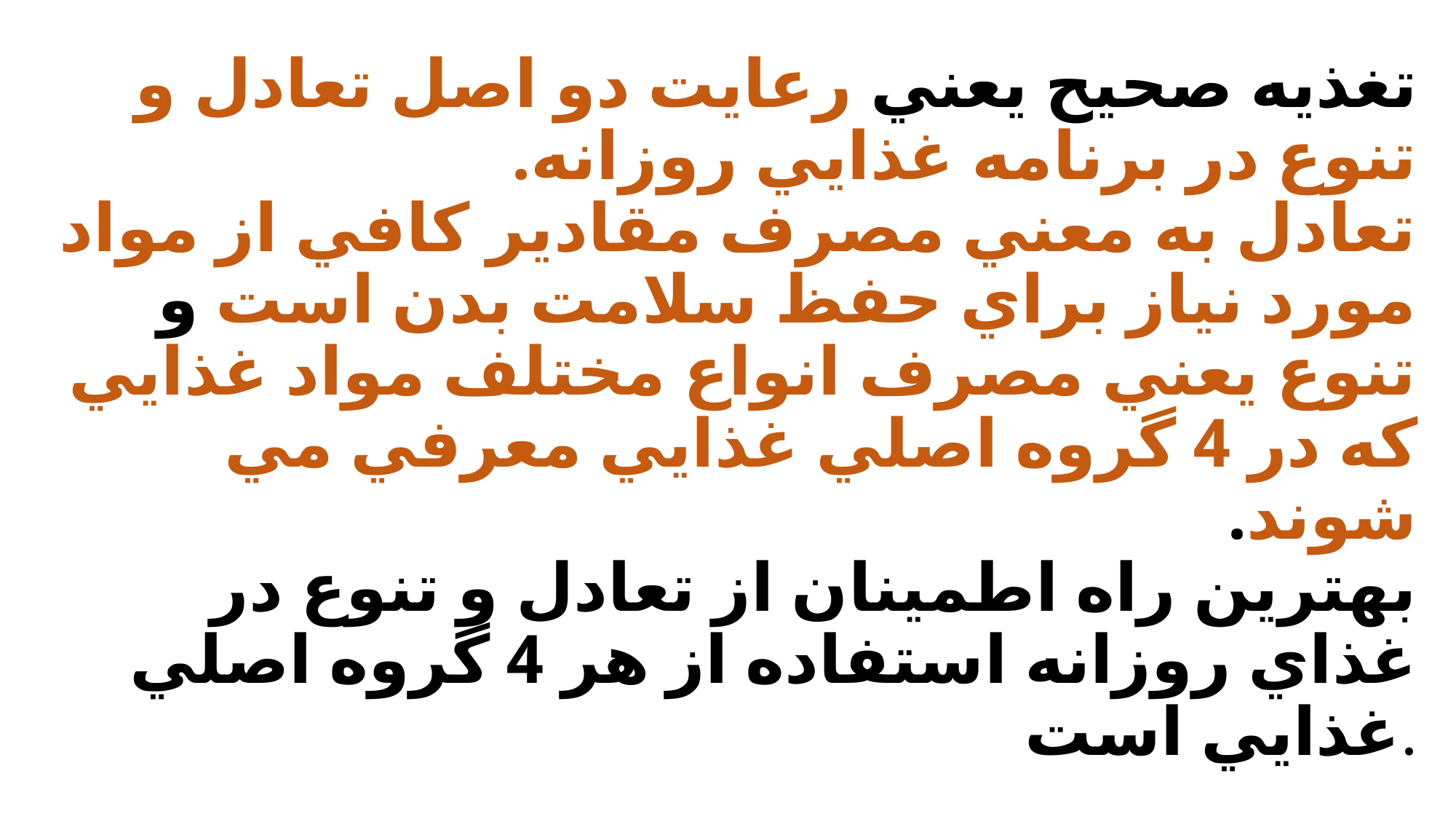

# تغذيه صحيح يعني رعايت دو اصل تعادل و تنوع در برنامه غذايي روزانه. تعادل به معني مصرف مقادير كافي از مواد مورد نياز براي حفظ سلامت بدن است و تنوع يعني مصرف انواع مختلف مواد غذايي كه در 4 گروه اصلي غذايي معرفي مي شوند. بهترين راه اطمينان از تعادل و تنوع در غذاي روزانه استفاده از هر 4 گروه اصلي غذايي است.